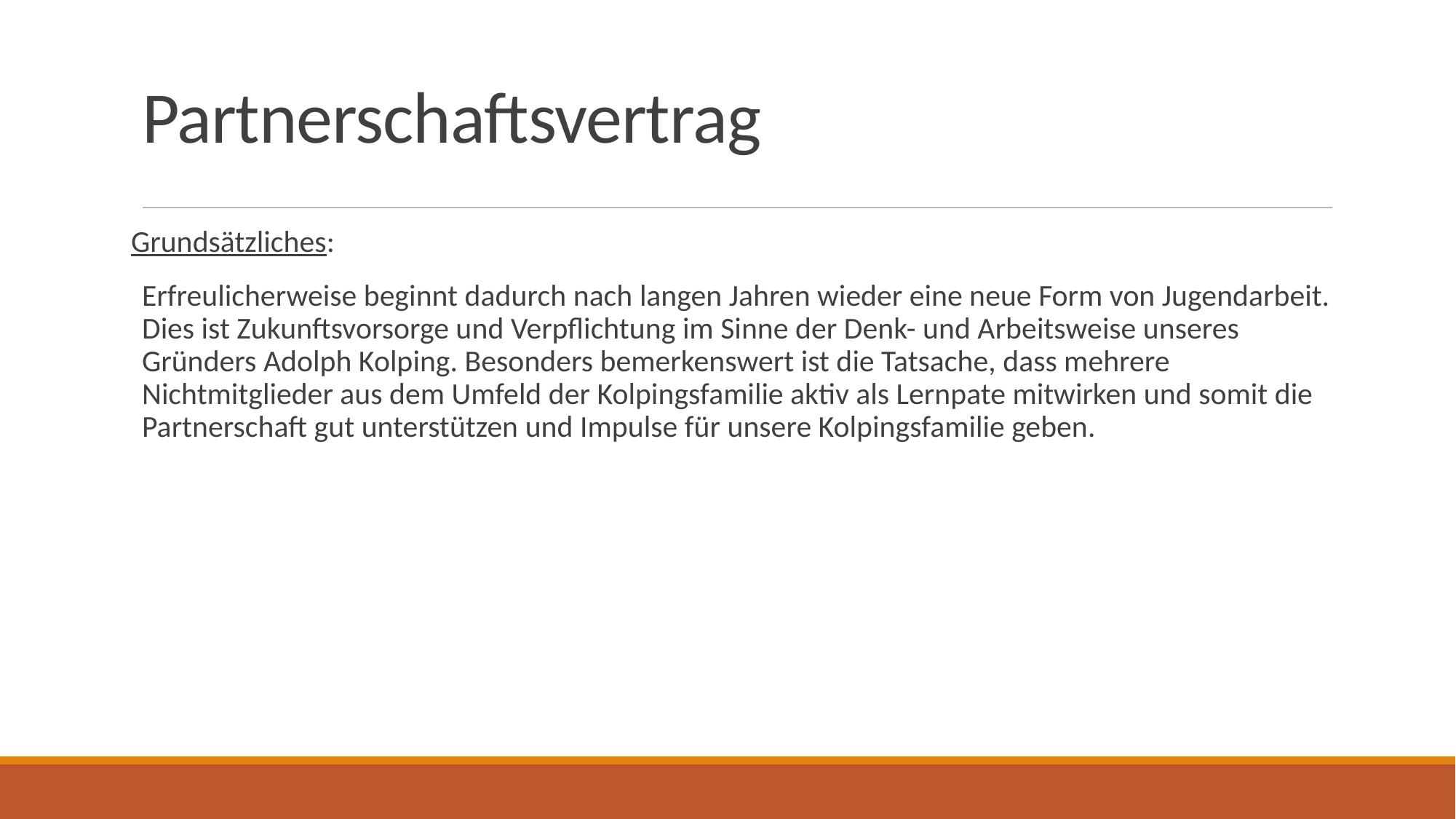

# Partnerschaftsvertrag
Grundsätzliches:
Erfreulicherweise beginnt dadurch nach langen Jahren wieder eine neue Form von Jugendarbeit. Dies ist Zukunftsvorsorge und Verpflichtung im Sinne der Denk- und Arbeitsweise unseres Gründers Adolph Kolping. Besonders bemerkenswert ist die Tatsache, dass mehrere Nichtmitglieder aus dem Umfeld der Kolpingsfamilie aktiv als Lernpate mitwirken und somit die Partnerschaft gut unterstützen und Impulse für unsere Kolpingsfamilie geben.